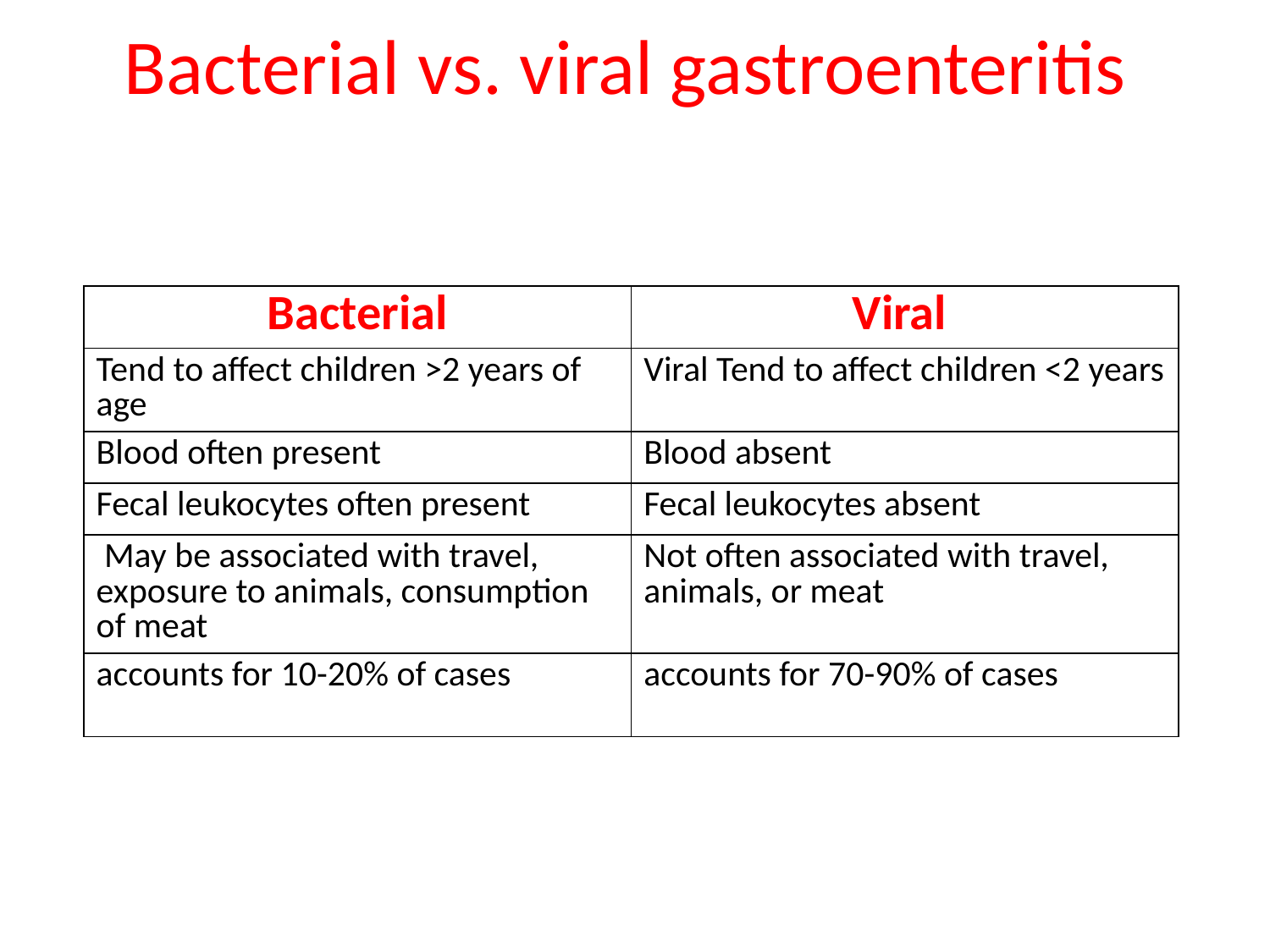

# Bacterial vs. viral gastroenteritis
| Bacterial | Viral |
| --- | --- |
| Tend to affect children >2 years of age | Viral Tend to affect children <2 years |
| Blood often present | Blood absent |
| Fecal leukocytes often present | Fecal leukocytes absent |
| May be associated with travel, exposure to animals, consumption of meat | Not often associated with travel, animals, or meat |
| accounts for 10-20% of cases | accounts for 70-90% of cases |